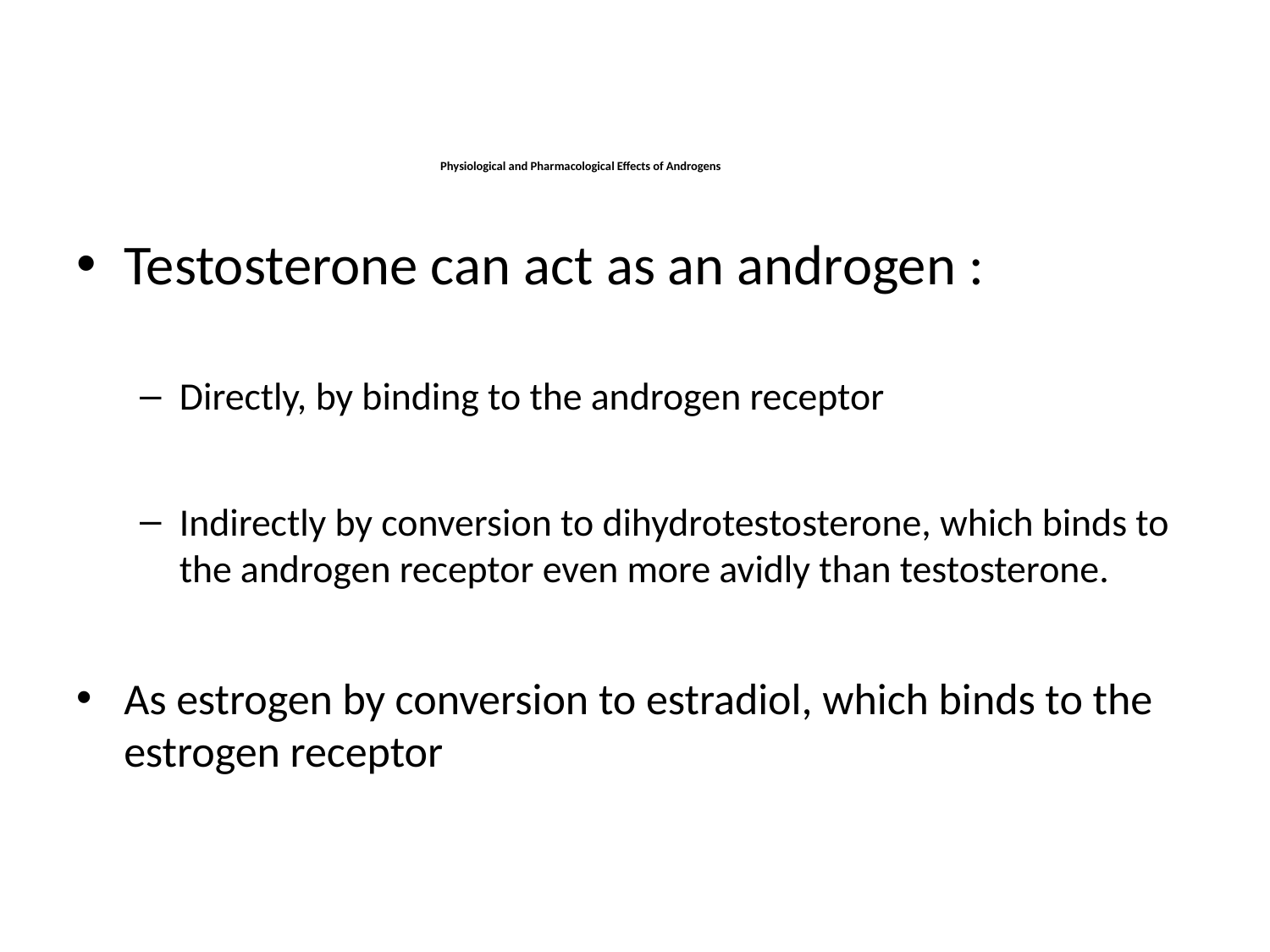

# Physiological and Pharmacological Effects of Androgens
Testosterone can act as an androgen :

Directly, by binding to the androgen receptor

Indirectly by conversion to dihydrotestosterone, which binds to the androgen receptor even more avidly than testosterone.

As estrogen by conversion to estradiol, which binds to the estrogen receptor